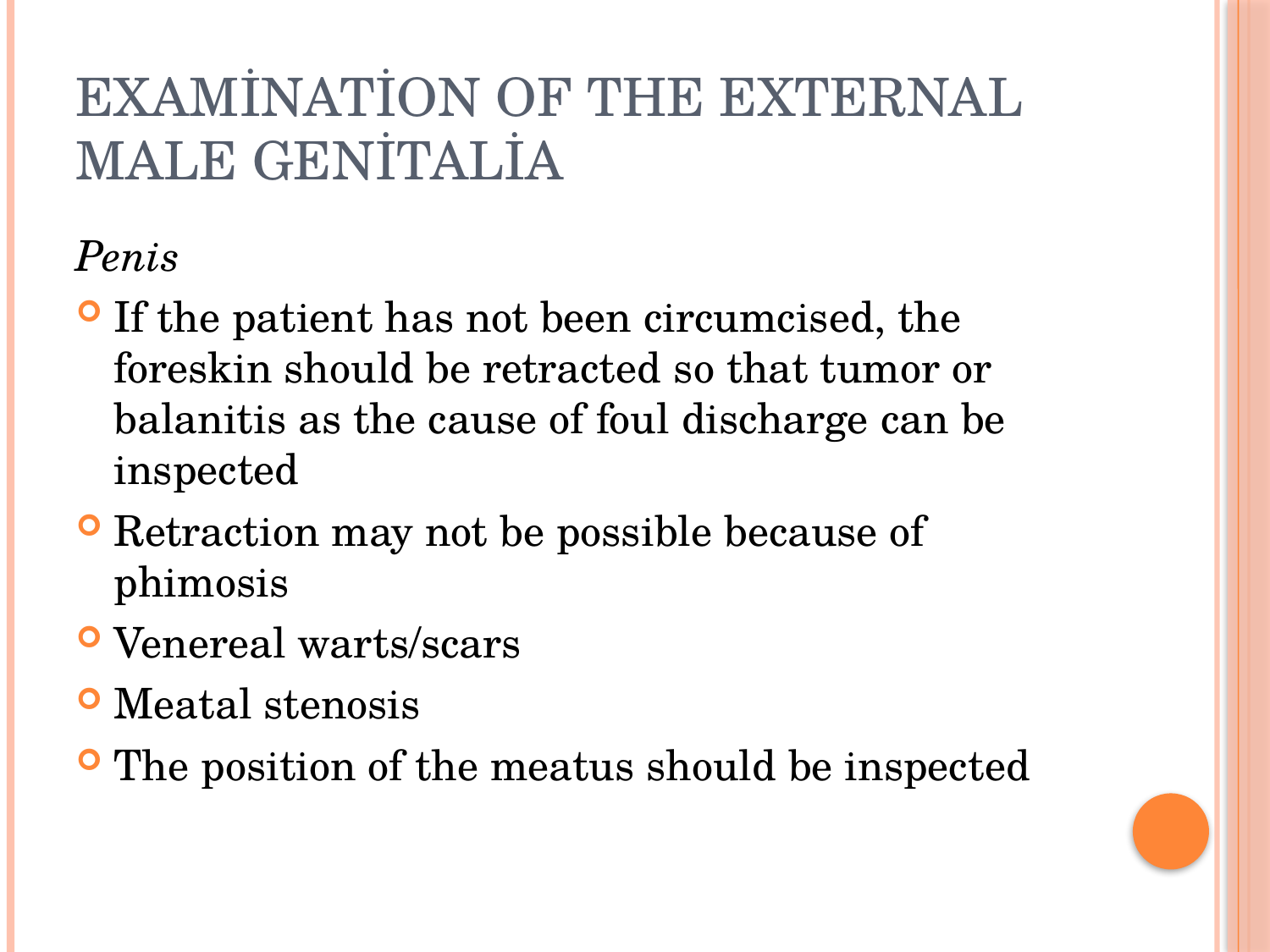

# Examination of the external male genitalia
Penis
If the patient has not been circumcised, the foreskin should be retracted so that tumor or balanitis as the cause of foul discharge can be inspected
Retraction may not be possible because of phimosis
Venereal warts/scars
Meatal stenosis
The position of the meatus should be inspected